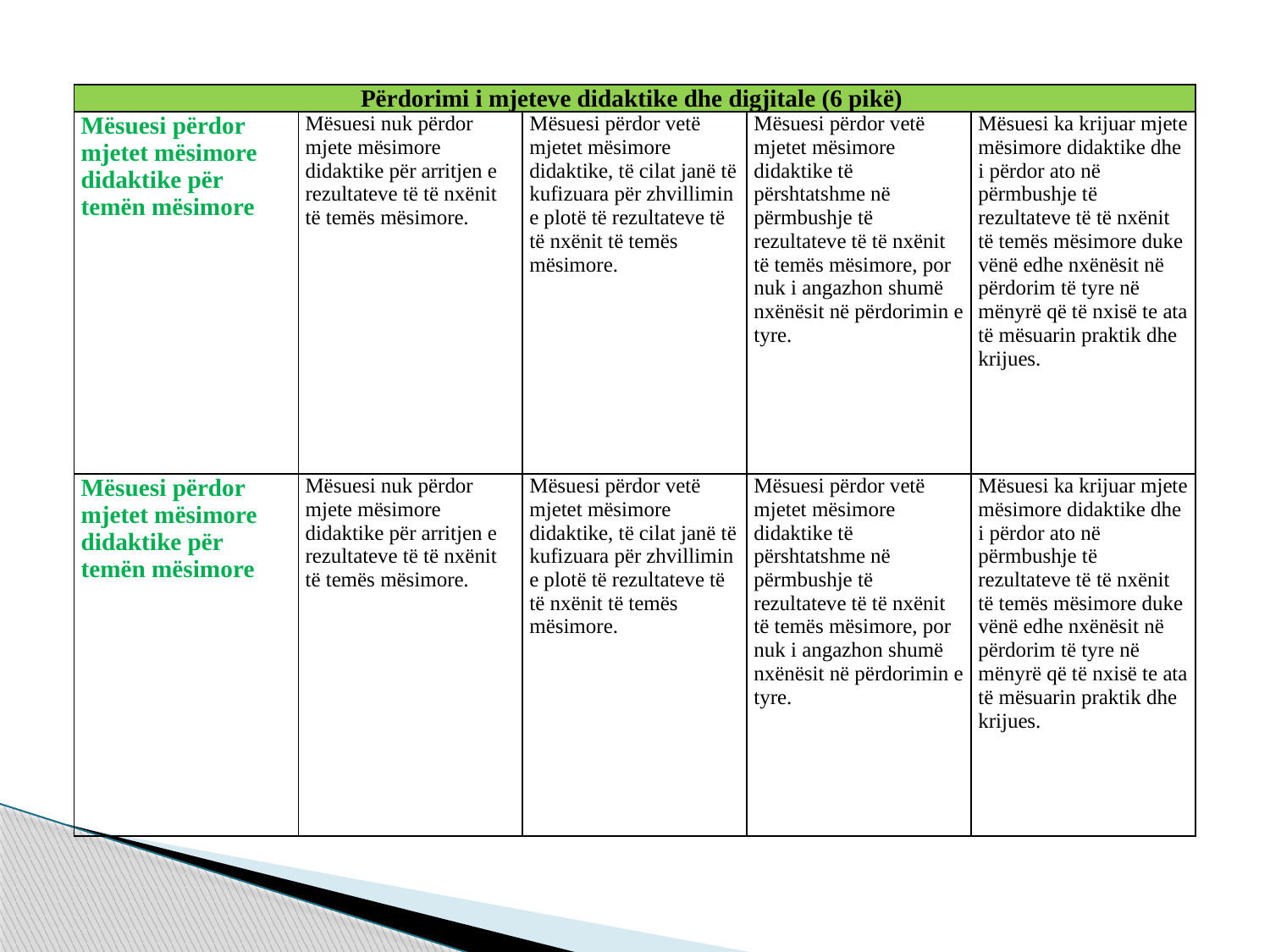

| Përdorimi i mjeteve didaktike dhe digjitale (6 pikë) |  |  |  |  |
| --- | --- | --- | --- | --- |
| Mësuesi përdor mjetet mësimore didaktike për temën mësimore | Mësuesi nuk përdor mjete mësimore didaktike për arritjen e rezultateve të të nxënit të temës mësimore. | Mësuesi përdor vetë mjetet mësimore didaktike, të cilat janë të kufizuara për zhvillimin e plotë të rezultateve të të nxënit të temës mësimore. | Mësuesi përdor vetë mjetet mësimore didaktike të përshtatshme në përmbushje të rezultateve të të nxënit të temës mësimore, por nuk i angazhon shumë nxënësit në përdorimin e tyre. | Mësuesi ka krijuar mjete mësimore didaktike dhe i përdor ato në përmbushje të rezultateve të të nxënit të temës mësimore duke vënë edhe nxënësit në përdorim të tyre në mënyrë që të nxisë te ata të mësuarin praktik dhe krijues. |
| Mësuesi përdor mjetet mësimore didaktike për temën mësimore | Mësuesi nuk përdor mjete mësimore didaktike për arritjen e rezultateve të të nxënit të temës mësimore. | Mësuesi përdor vetë mjetet mësimore didaktike, të cilat janë të kufizuara për zhvillimin e plotë të rezultateve të të nxënit të temës mësimore. | Mësuesi përdor vetë mjetet mësimore didaktike të përshtatshme në përmbushje të rezultateve të të nxënit të temës mësimore, por nuk i angazhon shumë nxënësit në përdorimin e tyre. | Mësuesi ka krijuar mjete mësimore didaktike dhe i përdor ato në përmbushje të rezultateve të të nxënit të temës mësimore duke vënë edhe nxënësit në përdorim të tyre në mënyrë që të nxisë te ata të mësuarin praktik dhe krijues. |